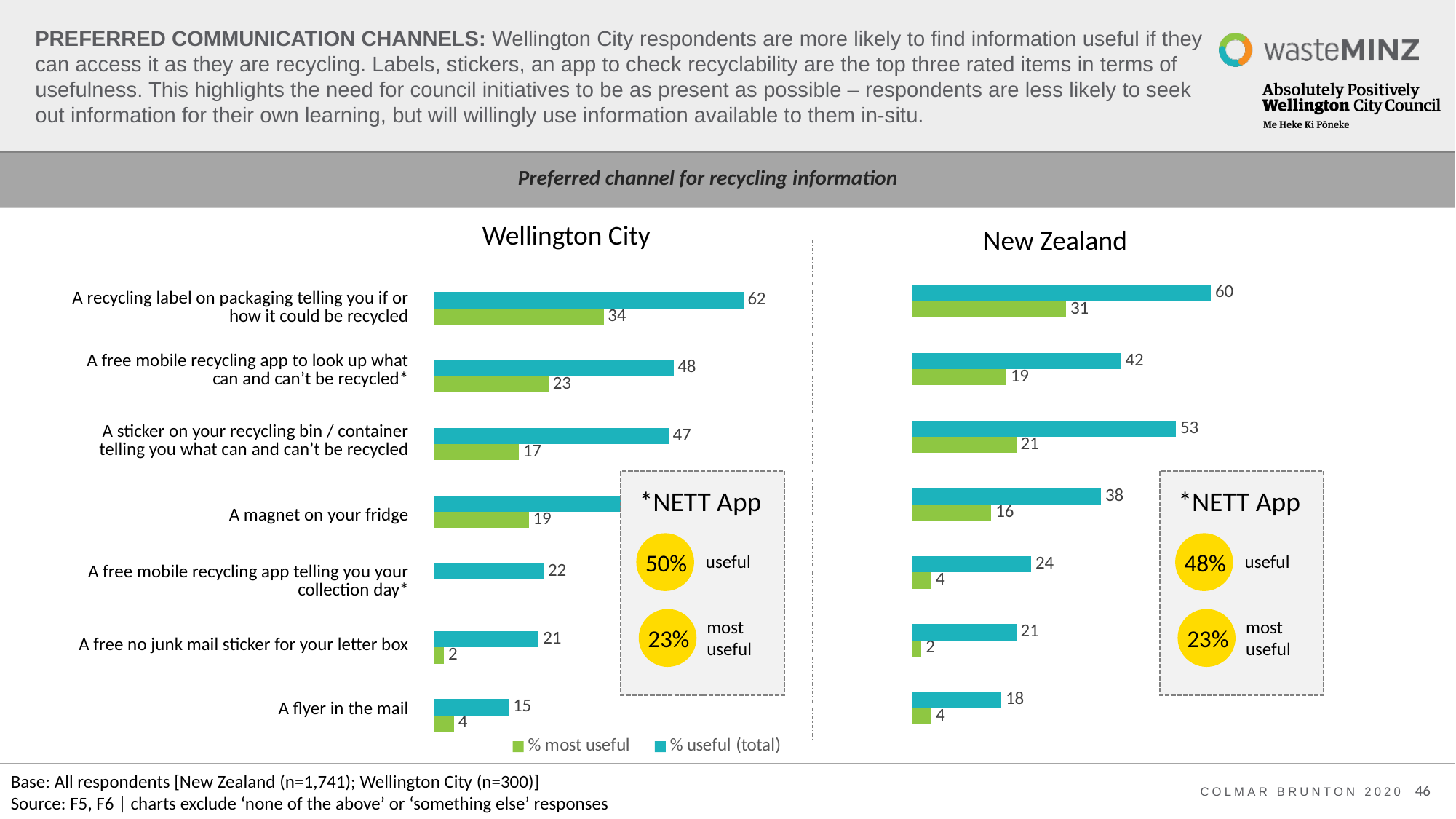

# PREFERRED COMMUNICATION CHANNELS: Wellington City respondents are more likely to find information useful if they can access it as they are recycling. Labels, stickers, an app to check recyclability are the top three rated items in terms of usefulness. This highlights the need for council initiatives to be as present as possible – respondents are less likely to seek out information for their own learning, but will willingly use information available to them in-situ.
Preferred channel for information about recycling

### Chart

| Category | % useful (total) | % most useful |
|---|---|---|
| A recycling label on packaging telling you if or how it could be recycled | 60.0 | 31.0 |
| A free mobile recycling app to look up what can and can’t be recycled | 42.0 | 19.0 |
| A sticker on your recycling bin / container telling you what can and can’t be recycled | 53.0 | 21.0 |
| A magnet on your fridge | 38.0 | 16.0 |
| A free mobile recycling app telling you your collection day | 24.0 | 4.0 |
| A free no junk mail sticker for your letter box | 21.0 | 2.0 |
| A flyer in the mail | 18.0 | 4.0 |
Preferred channel for recycling information

### Chart

| Category | % useful (total) | % most useful |
|---|---|---|
| A recycling label on packaging telling you if or how it could be recycled | 62.0 | 34.0 |
| A free mobile recycling app to look up what can and can’t be recycled | 48.0 | 23.0 |
| A sticker on your recycling bin / container telling you what can and can’t be recycled | 47.0 | 17.0 |
| A magnet on your fridge | 41.0 | 19.0 |
| A free mobile recycling app telling you your collection day | 22.0 | None |
| A free no junk mail sticker for your letter box | 21.0 | 2.0 |
| A flyer in the mail | 15.0 | 4.0 |
Wellington City
New Zealand
| A recycling label on packaging telling you if or how it could be recycled |
| --- |
| A free mobile recycling app to look up what can and can’t be recycled\* |
| A sticker on your recycling bin / container telling you what can and can’t be recycled |
| A magnet on your fridge |
| A free mobile recycling app telling you your collection day\* |
| A free no junk mail sticker for your letter box |
| A flyer in the mail |

*NETT App
*NETT App

50%
48%
useful
useful

most useful
most useful
23%
23%
Base: All respondents [New Zealand (n=1,741); Wellington City (n=300)]
Source: F5, F6 | charts exclude ‘none of the above’ or ‘something else’ responses